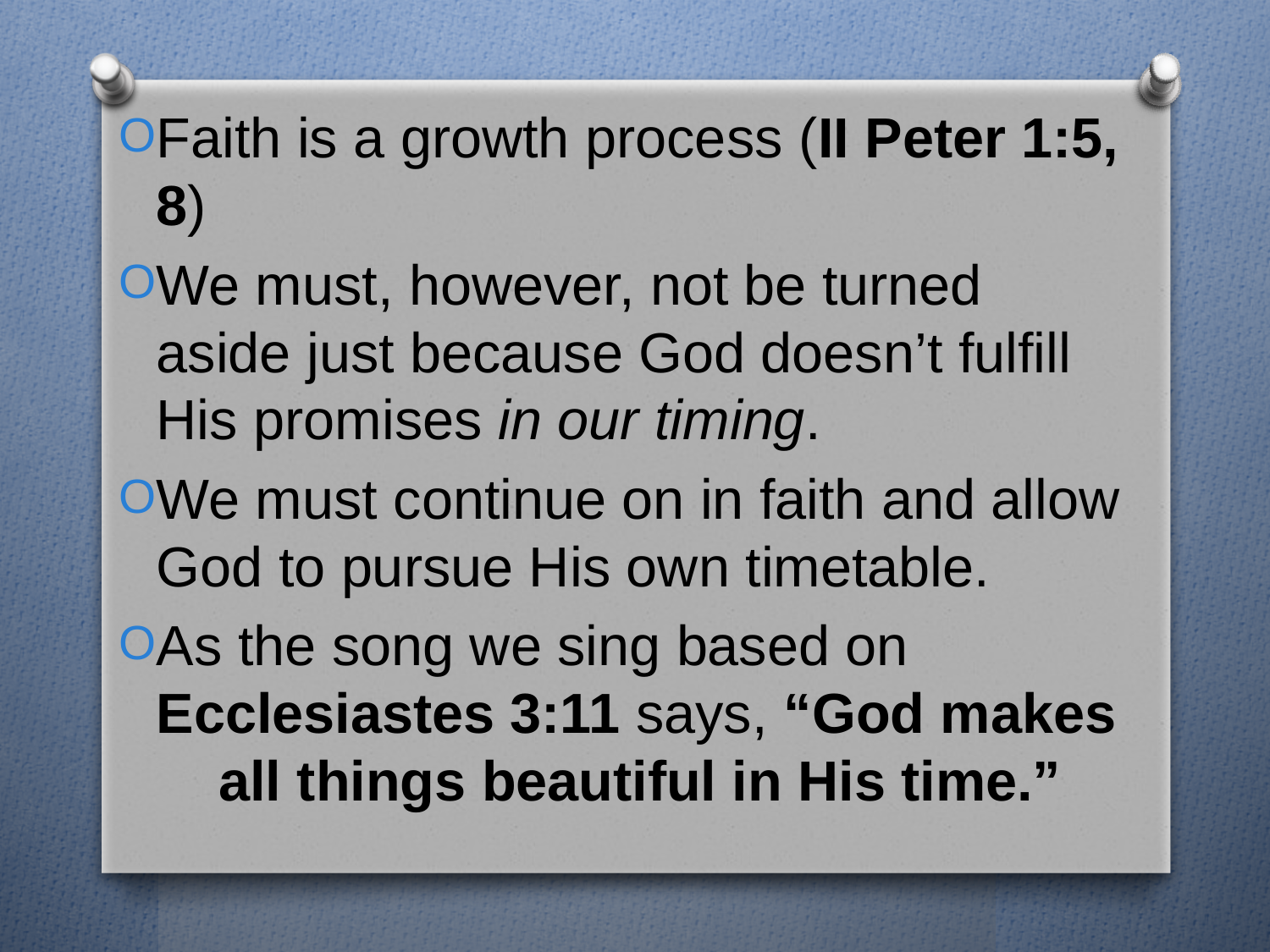

Faith is a growth process (II Peter 1:5, 8)
We must, however, not be turned aside just because God doesn’t fulfill His promises in our timing.
We must continue on in faith and allow God to pursue His own timetable.
As the song we sing based on Ecclesiastes 3:11 says, “God makes     all things beautiful in His time.”